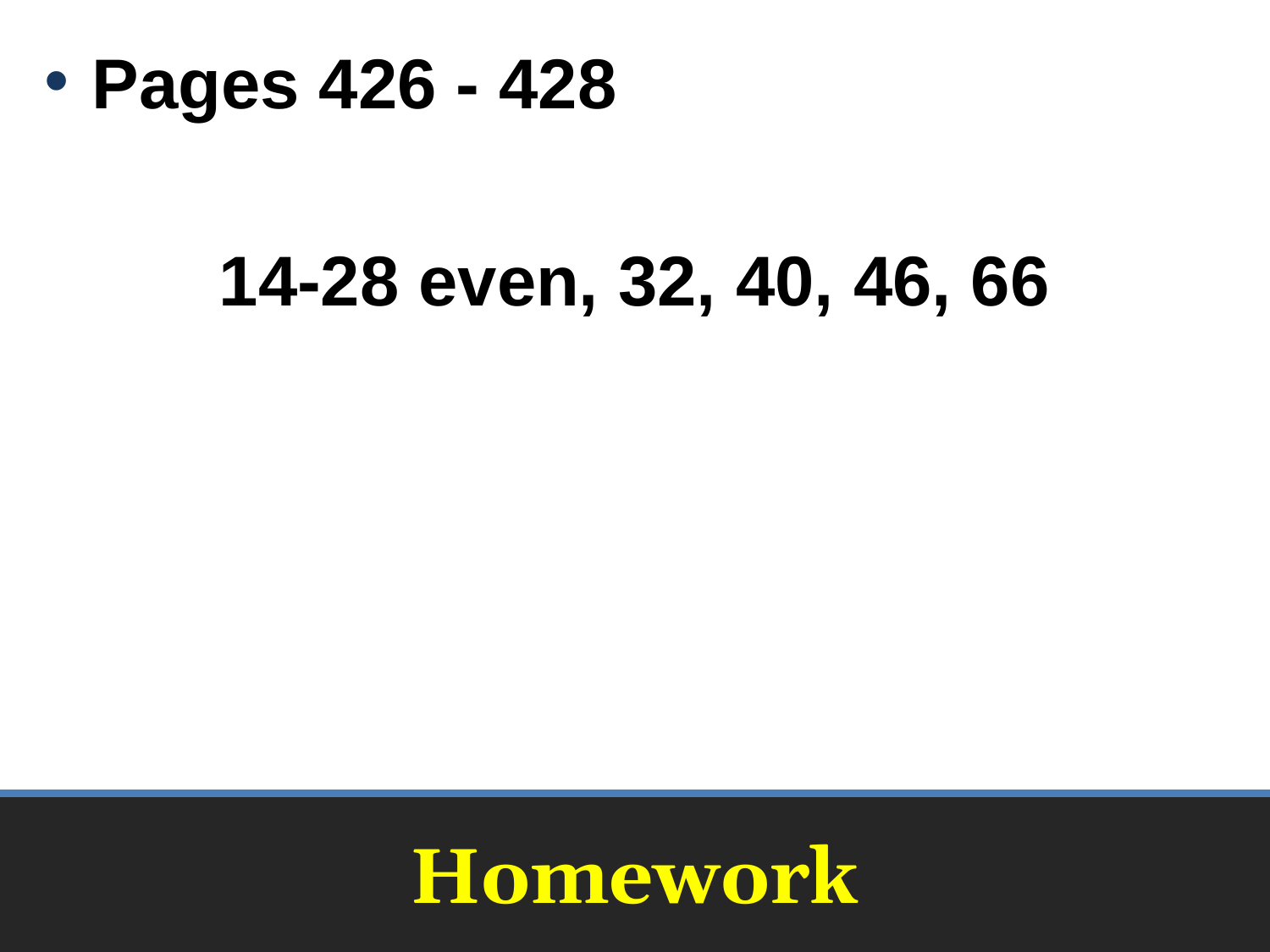

Pages 426 - 428

		14-28 even, 32, 40, 46, 66

# Homework